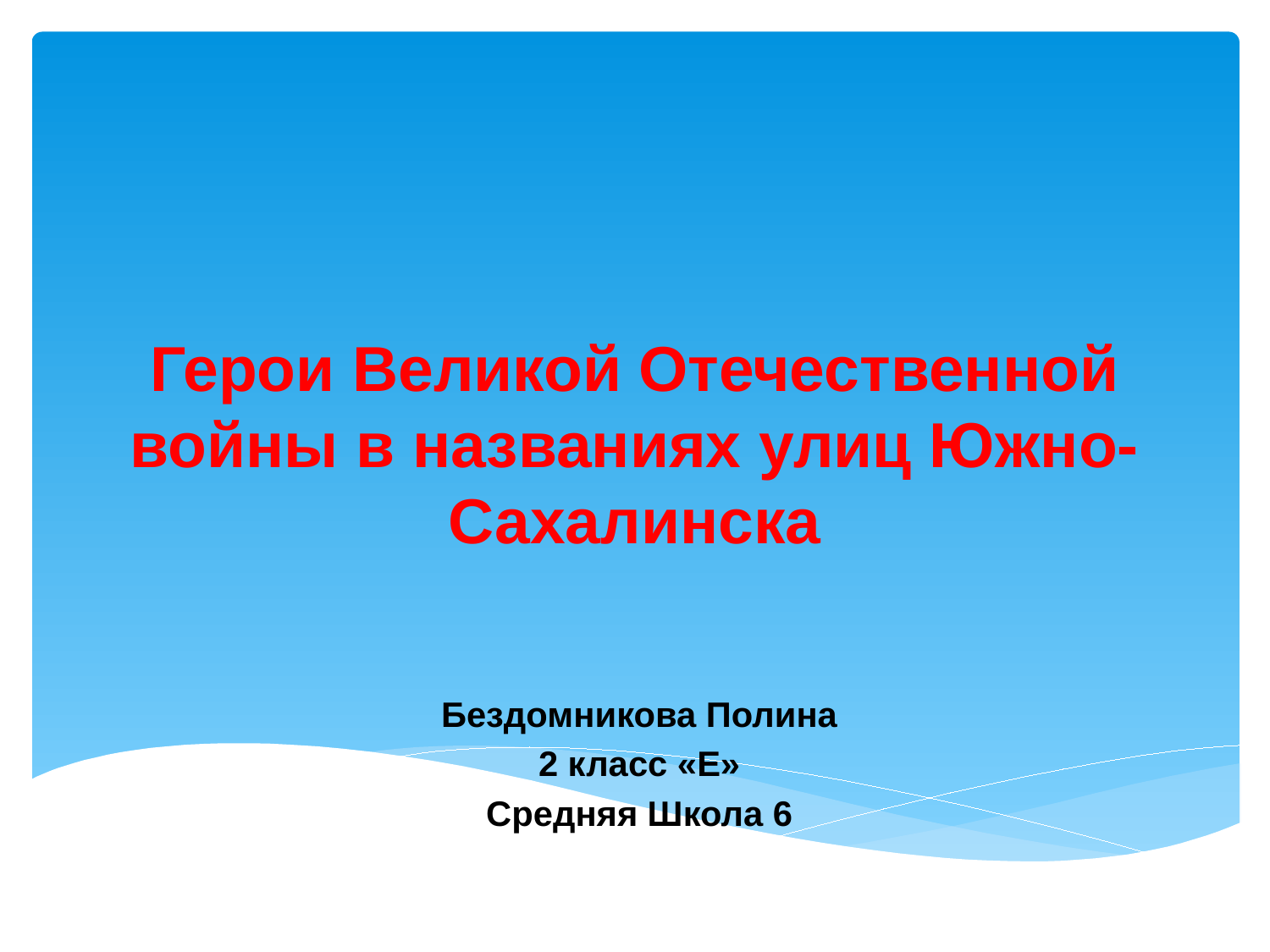

# Герои Великой Отечественной войны в названиях улиц Южно-Сахалинска

Бездомникова Полина
2 класс «Е»
Средняя Школа 6